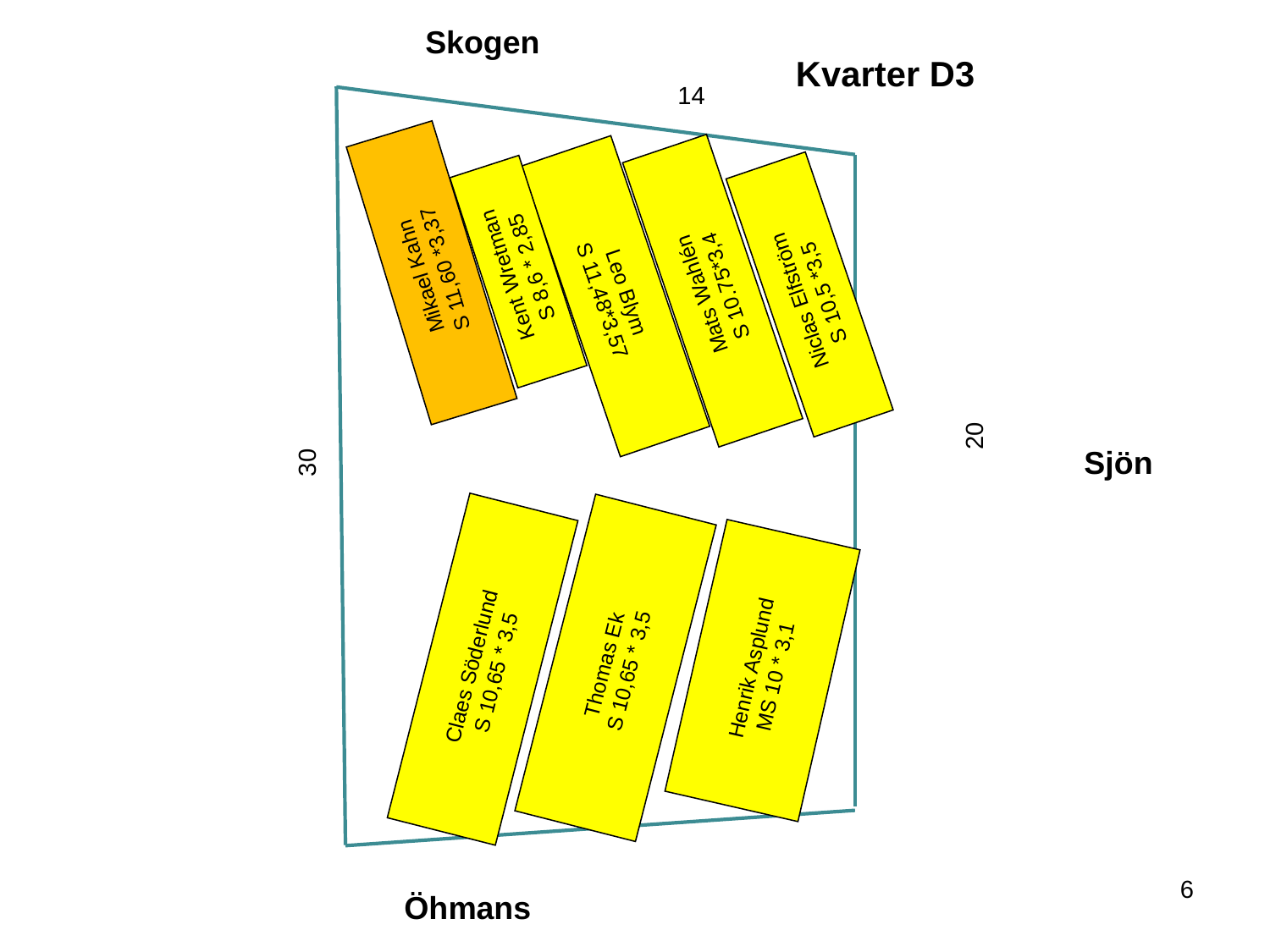

Skogen
Kvarter D3
14
Mikael Kahn
S 11,60 *3,37
Kent Wretman
S 8,6 * 2,85
Mats Wahlén
S 10.75*3,4
Leo Blym
S 11,48*3,57
Niclas Elfström
S 10,5 *3,5
20
Sjön
30
Henrik Asplund
MS 10 * 3,1
Thomas Ek
S 10,65 * 3,5
Claes Söderlund
S 10,65 * 3,5
6
Öhmans